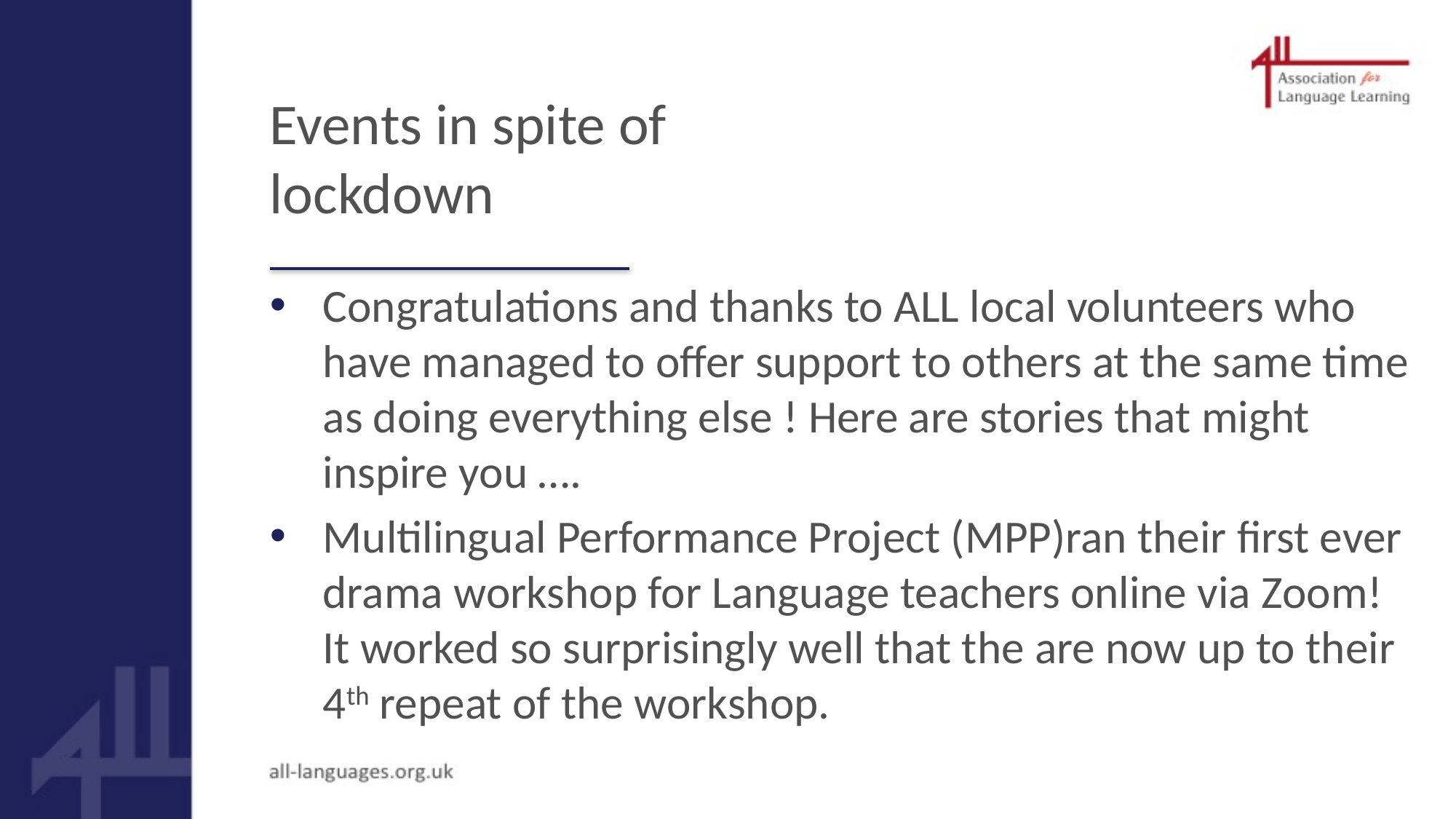

# Events in spite of lockdown
Congratulations and thanks to ALL local volunteers who have managed to offer support to others at the same time as doing everything else ! Here are stories that might inspire you ….
Multilingual Performance Project (MPP)ran their first ever drama workshop for Language teachers online via Zoom! It worked so surprisingly well that the are now up to their 4th repeat of the workshop.